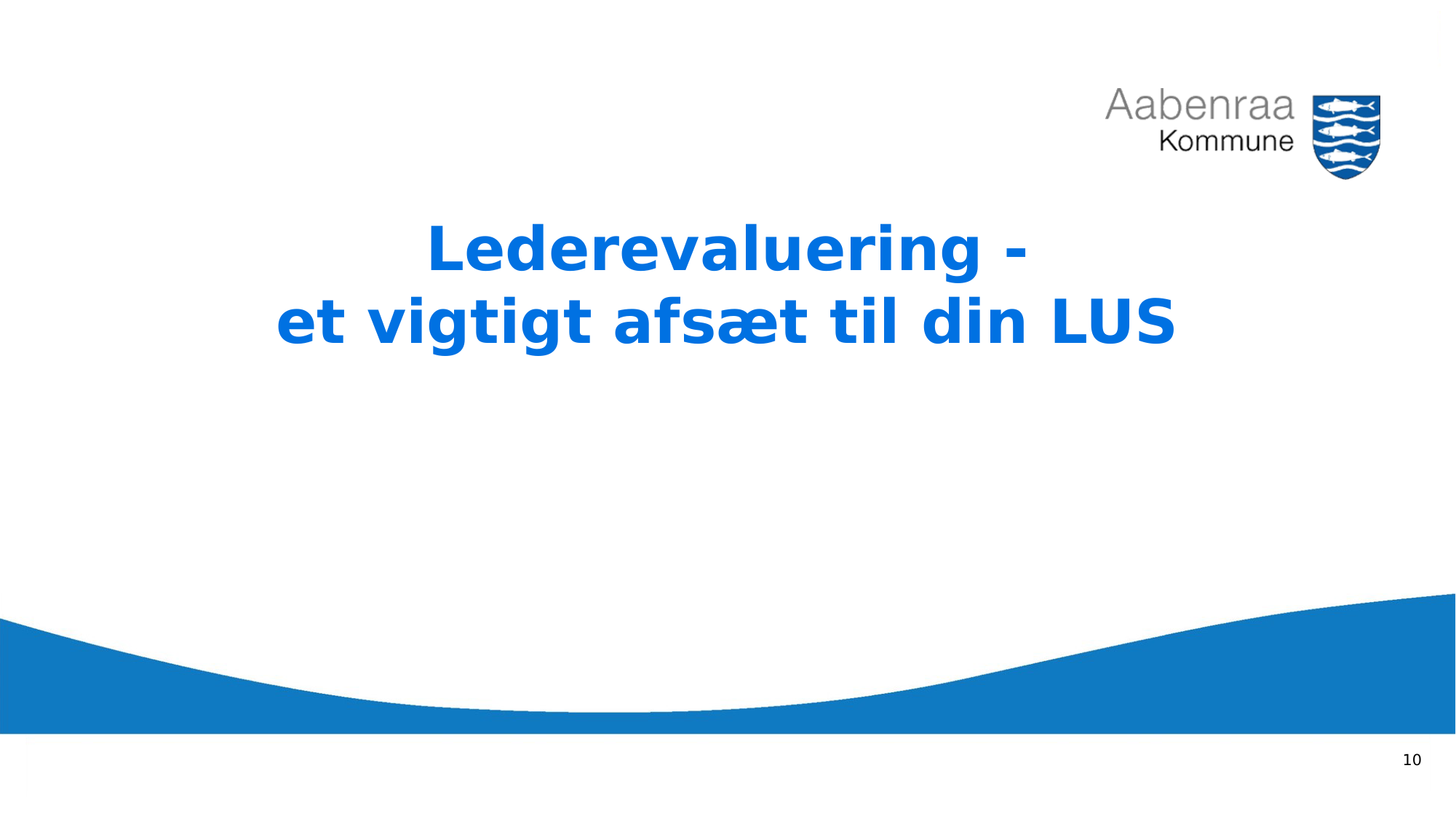

# Lederevaluering - et vigtigt afsæt til din LUS
10